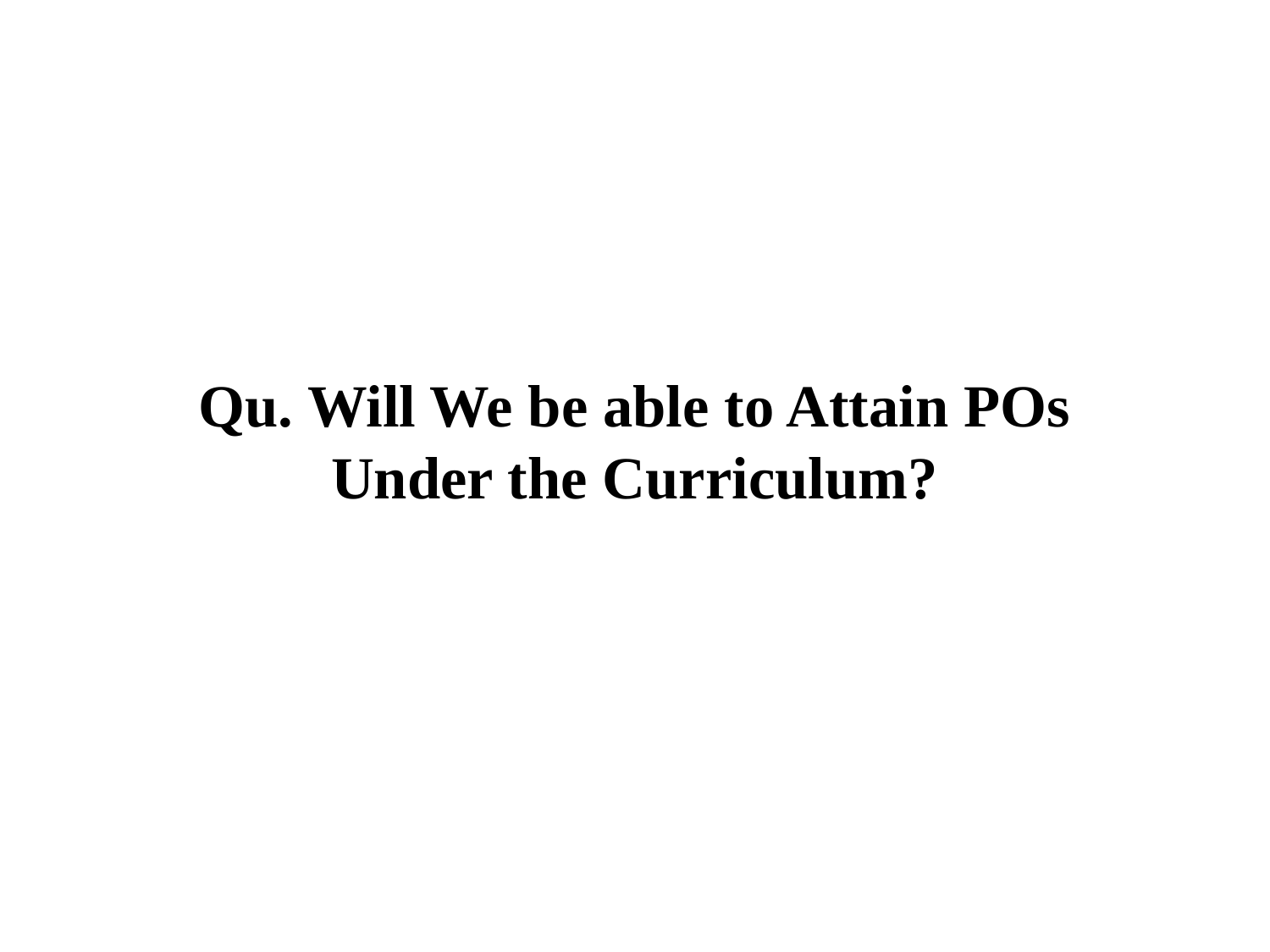

# Qu. Will We be able to Attain POs Under the Curriculum?